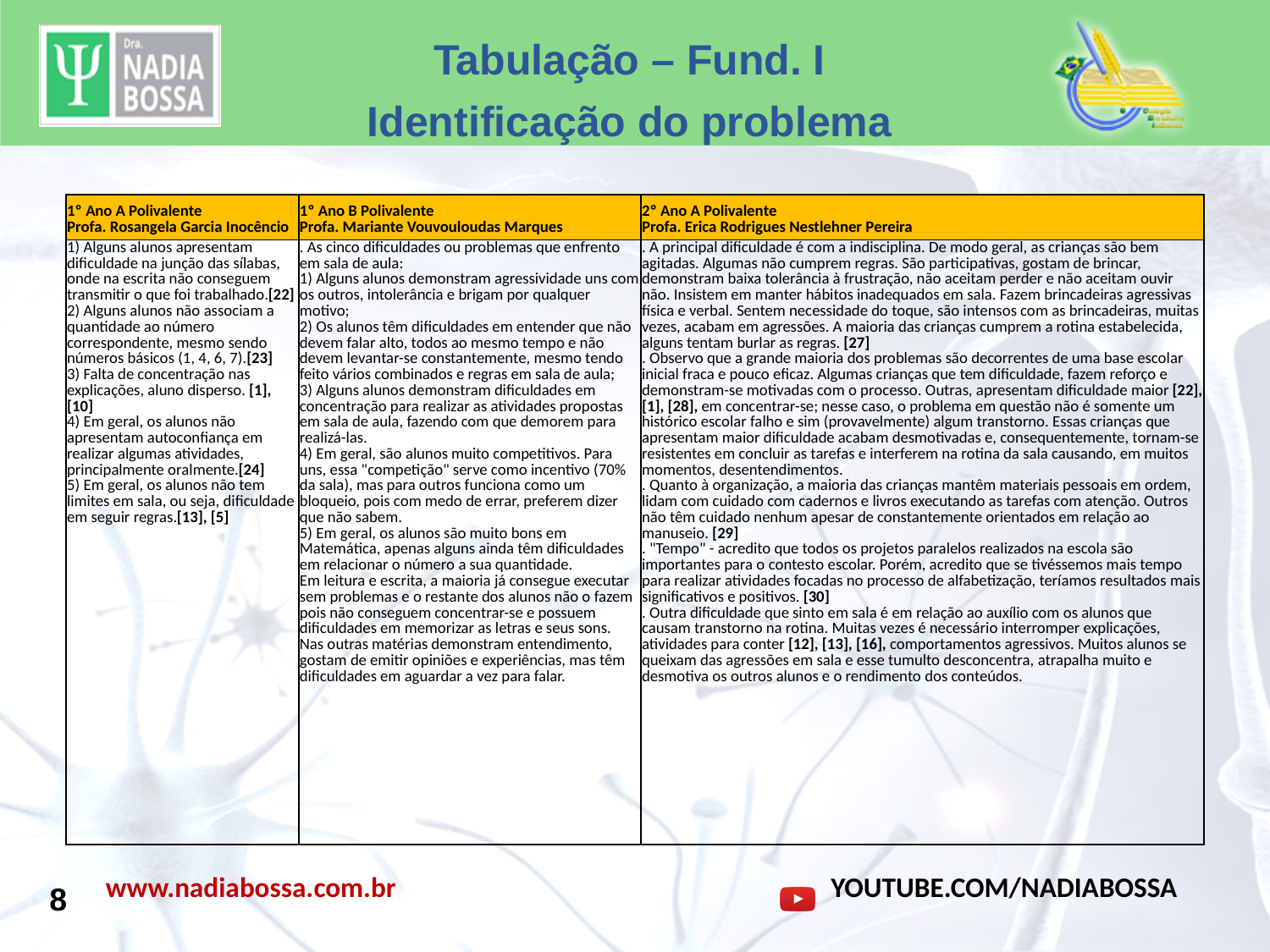

Tabulação – Fund. I
Identificação do problema
| 1º Ano A Polivalente Profa. Rosangela Garcia Inocêncio | 1º Ano B Polivalente Profa. Mariante Vouvouloudas Marques | 2º Ano A Polivalente Profa. Erica Rodrigues Nestlehner Pereira |
| --- | --- | --- |
| 1) Alguns alunos apresentam dificuldade na junção das sílabas, onde na escrita não conseguem transmitir o que foi trabalhado.[22] 2) Alguns alunos não associam a quantidade ao número correspondente, mesmo sendo números básicos (1, 4, 6, 7).[23] 3) Falta de concentração nas explicações, aluno disperso. [1], [10] 4) Em geral, os alunos não apresentam autoconfiança em realizar algumas atividades, principalmente oralmente.[24] 5) Em geral, os alunos não tem limites em sala, ou seja, dificuldade em seguir regras.[13], [5] | . As cinco dificuldades ou problemas que enfrento em sala de aula: 1) Alguns alunos demonstram agressividade uns com os outros, intolerância e brigam por qualquer motivo; 2) Os alunos têm dificuldades em entender que não devem falar alto, todos ao mesmo tempo e não devem levantar-se constantemente, mesmo tendo feito vários combinados e regras em sala de aula; 3) Alguns alunos demonstram dificuldades em concentração para realizar as atividades propostas em sala de aula, fazendo com que demorem para realizá-las. 4) Em geral, são alunos muito competitivos. Para uns, essa "competição" serve como incentivo (70% da sala), mas para outros funciona como um bloqueio, pois com medo de errar, preferem dizer que não sabem. 5) Em geral, os alunos são muito bons em Matemática, apenas alguns ainda têm dificuldades em relacionar o número a sua quantidade. Em leitura e escrita, a maioria já consegue executar sem problemas e o restante dos alunos não o fazem pois não conseguem concentrar-se e possuem dificuldades em memorizar as letras e seus sons. Nas outras matérias demonstram entendimento, gostam de emitir opiniões e experiências, mas têm dificuldades em aguardar a vez para falar. | . A principal dificuldade é com a indisciplina. De modo geral, as crianças são bem agitadas. Algumas não cumprem regras. São participativas, gostam de brincar, demonstram baixa tolerância à frustração, não aceitam perder e não aceitam ouvir não. Insistem em manter hábitos inadequados em sala. Fazem brincadeiras agressivas física e verbal. Sentem necessidade do toque, são intensos com as brincadeiras, muitas vezes, acabam em agressões. A maioria das crianças cumprem a rotina estabelecida, alguns tentam burlar as regras. [27] . Observo que a grande maioria dos problemas são decorrentes de uma base escolar inicial fraca e pouco eficaz. Algumas crianças que tem dificuldade, fazem reforço e demonstram-se motivadas com o processo. Outras, apresentam dificuldade maior [22], [1], [28], em concentrar-se; nesse caso, o problema em questão não é somente um histórico escolar falho e sim (provavelmente) algum transtorno. Essas crianças que apresentam maior dificuldade acabam desmotivadas e, consequentemente, tornam-se resistentes em concluir as tarefas e interferem na rotina da sala causando, em muitos momentos, desentendimentos. . Quanto à organização, a maioria das crianças mantêm materiais pessoais em ordem, lidam com cuidado com cadernos e livros executando as tarefas com atenção. Outros não têm cuidado nenhum apesar de constantemente orientados em relação ao manuseio. [29] . "Tempo" - acredito que todos os projetos paralelos realizados na escola são importantes para o contesto escolar. Porém, acredito que se tivéssemos mais tempo para realizar atividades focadas no processo de alfabetização, teríamos resultados mais significativos e positivos. [30] . Outra dificuldade que sinto em sala é em relação ao auxílio com os alunos que causam transtorno na rotina. Muitas vezes é necessário interromper explicações, atividades para conter [12], [13], [16], comportamentos agressivos. Muitos alunos se queixam das agressões em sala e esse tumulto desconcentra, atrapalha muito e desmotiva os outros alunos e o rendimento dos conteúdos. |
8